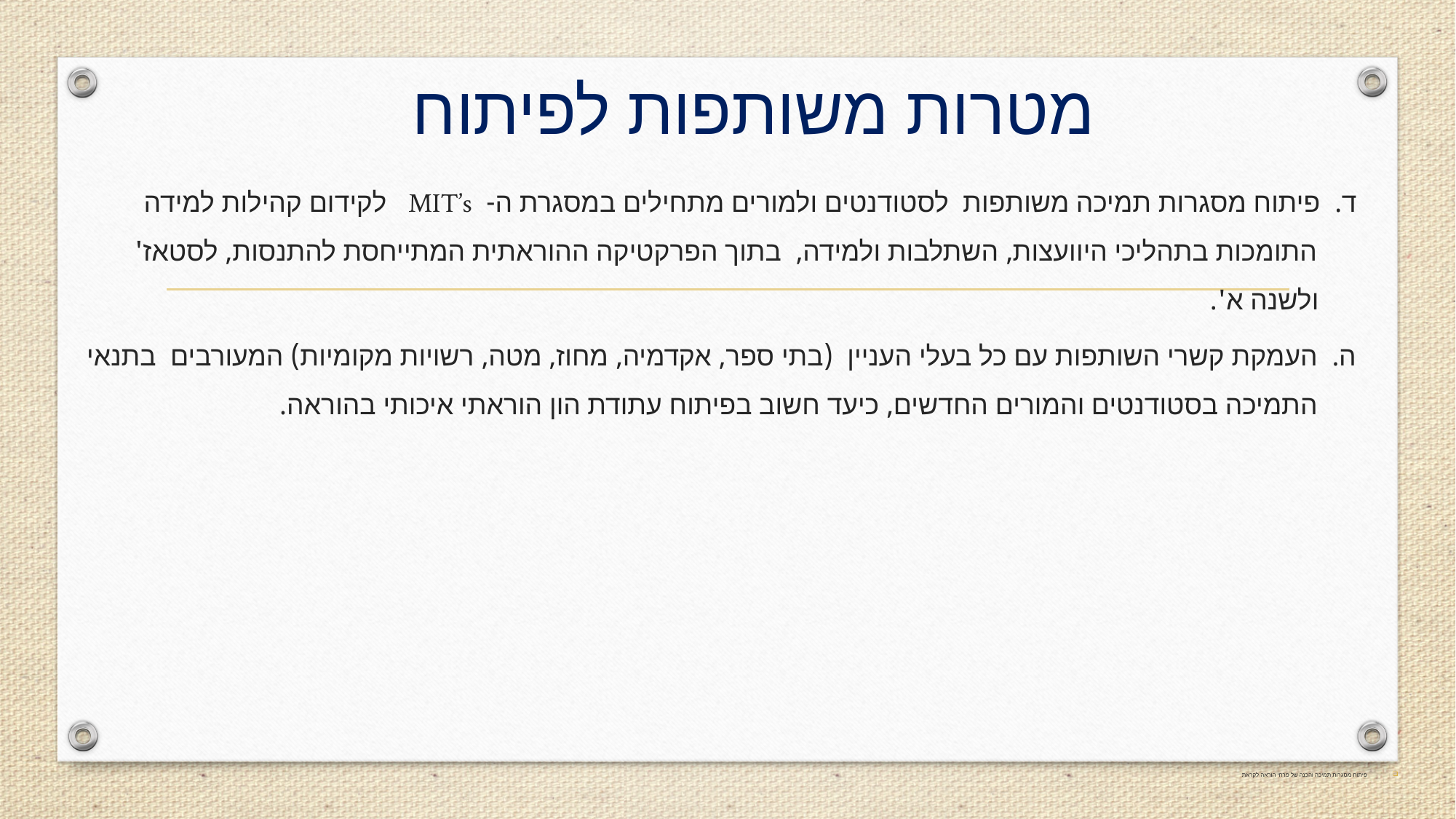

# מטרות משותפות לפיתוח
ד.  פיתוח מסגרות תמיכה משותפות  לסטודנטים ולמורים מתחילים במסגרת ה-  MIT’s   לקידום קהילות למידה התומכות בתהליכי היוועצות, השתלבות ולמידה,  בתוך הפרקטיקה ההוראתית המתייחסת להתנסות, לסטאז' ולשנה א'.
ה.  העמקת קשרי השותפות עם כל בעלי העניין  (בתי ספר, אקדמיה, מחוז, מטה, רשויות מקומיות) המעורבים  בתנאי התמיכה בסטודנטים והמורים החדשים, כיעד חשוב בפיתוח עתודת הון הוראתי איכותי בהוראה.

פיתוח מסגרות תמיכה והכנה של פרחי הוראה לקראת